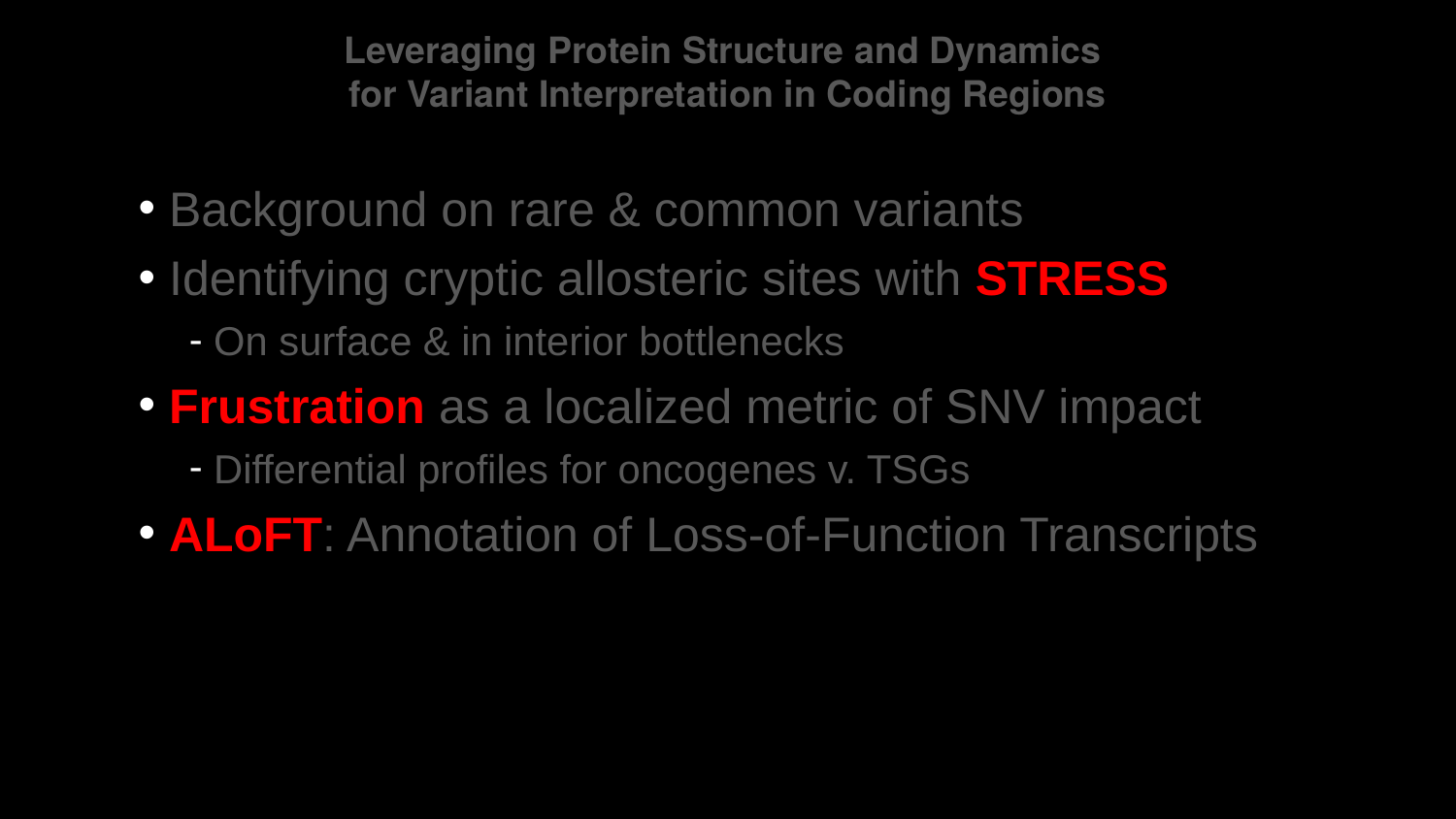

# Leveraging Protein Structure and Dynamics for Variant Interpretation in Coding Regions
 Background on rare & common variants
 Identifying cryptic allosteric sites with STRESS
 On surface & in interior bottlenecks
 Frustration as a localized metric of SNV impact
 Differential profiles for oncogenes v. TSGs
 ALoFT: Annotation of Loss-of-Function Transcripts